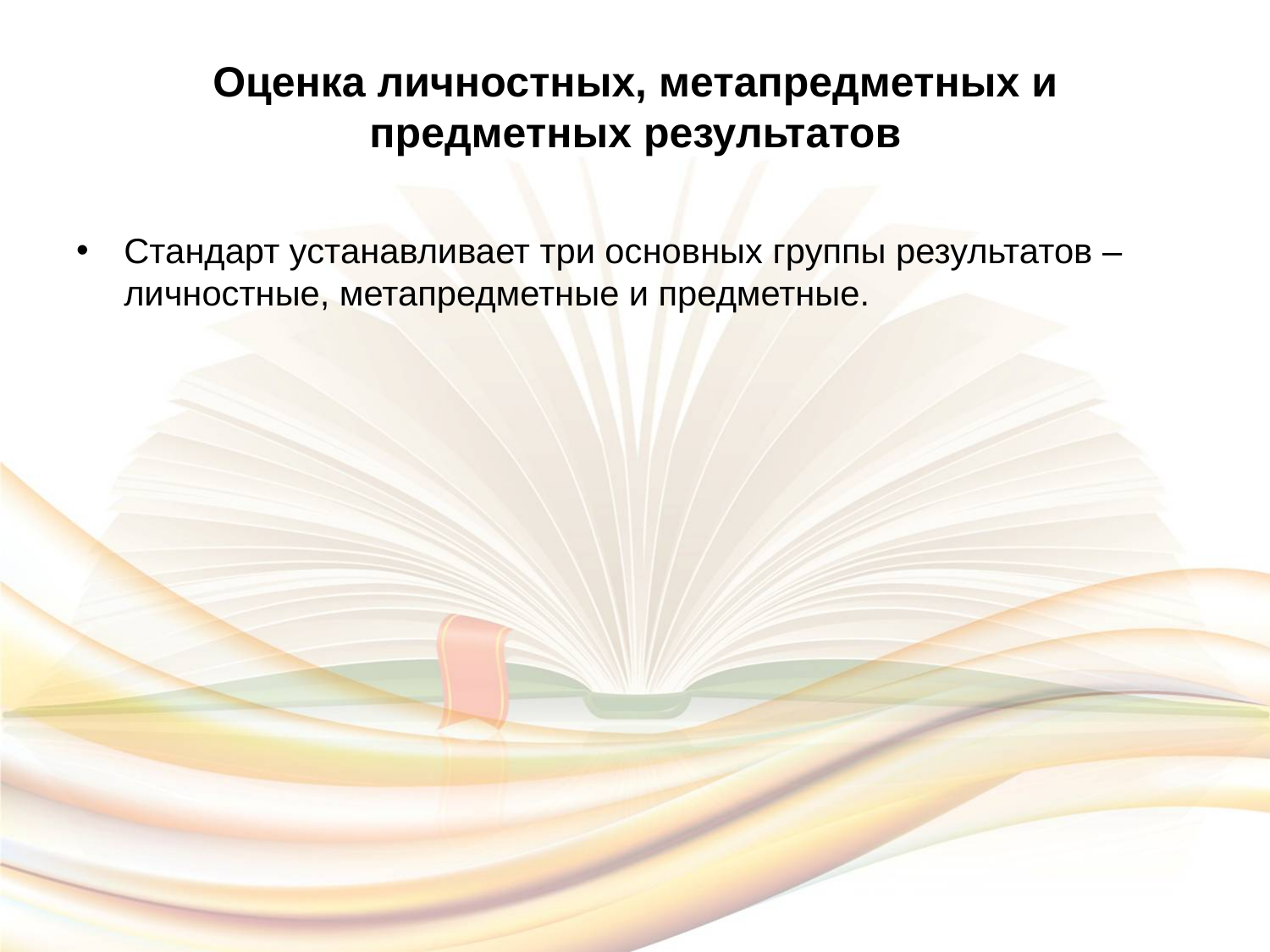

# Оценка личностных, метапредметных и предметных результатов
Стандарт устанавливает три основных группы результатов – личностные, метапредметные и предметные.